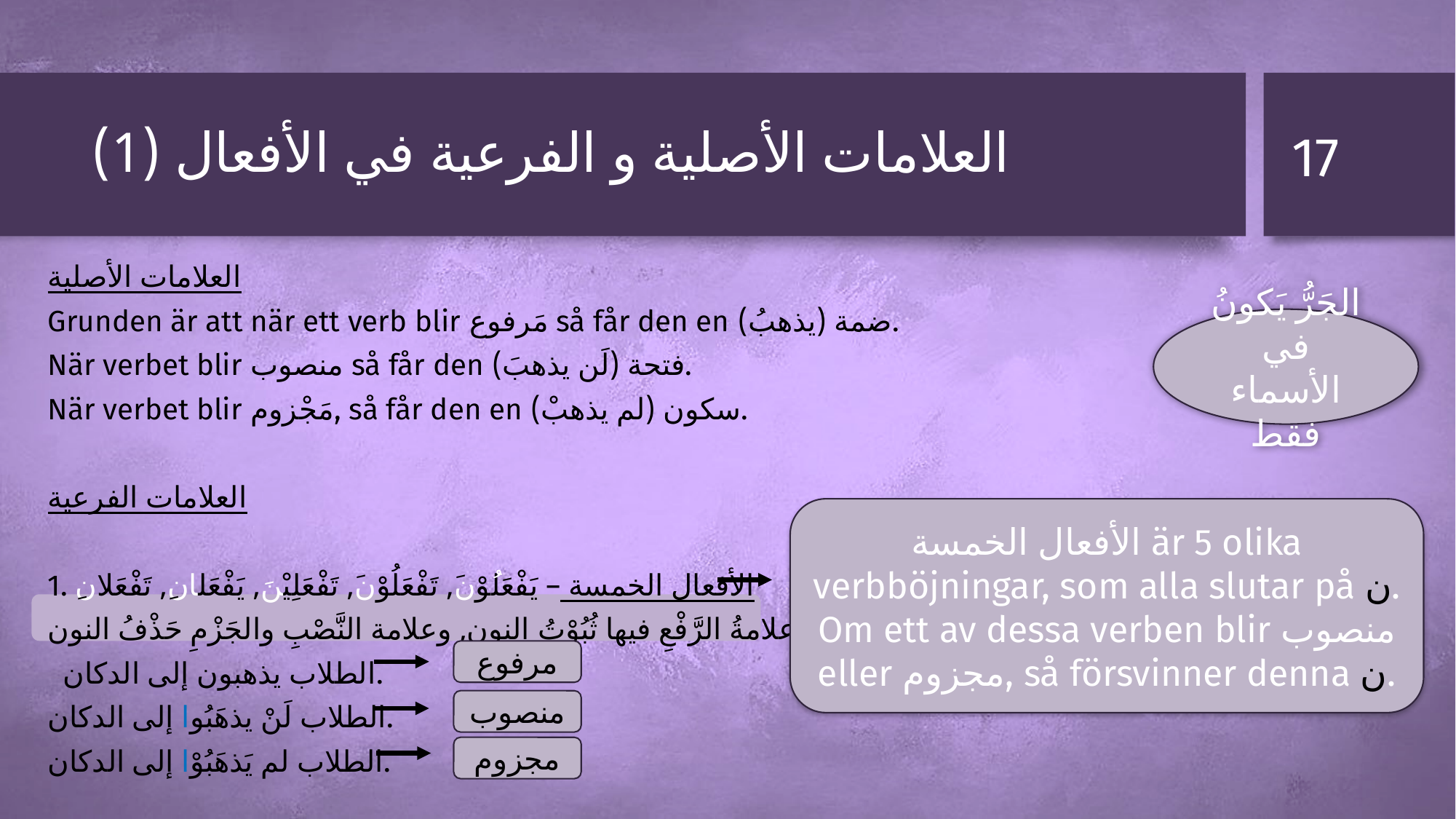

17
# العلامات الأصلية و الفرعية في الأفعال (1)
العلامات الأصلية
Grunden är att när ett verb blir مَرفوع så får den en ضمة (يذهبُ).
När verbet blir منصوب så får den فتحة (لَن يذهبَ).
När verbet blir مَجْزوم, så får den en سكون (لم يذهبْ).

العلامات الفرعية

1. الأفعال الخمسة – يَفْعَلُوْنَ, تَفْعَلُوْنَ, تَفْعَلِيْنَ, يَفْعَلانِ, تَفْعَلانِ
علامةُ الرَّفْعِ فيها ثُبُوْتُ النون, وعلامة النَّصْبِ والجَزْمِ حَذْفُ النون
  الطلاب يذهبون إلى الدكان.
الطلاب لَنْ يذهَبُوا إلى الدكان.
الطلاب لم يَذهَبُوْا إلى الدكان.

الجَرُّ يَكونُ في الأسماء فقط
الأفعال الخمسة är 5 olika verbböjningar, som alla slutar på ن. Om ett av dessa verben blir منصوب eller مجزوم, så försvinner denna ن.

مرفوع
منصوب
مجزوم